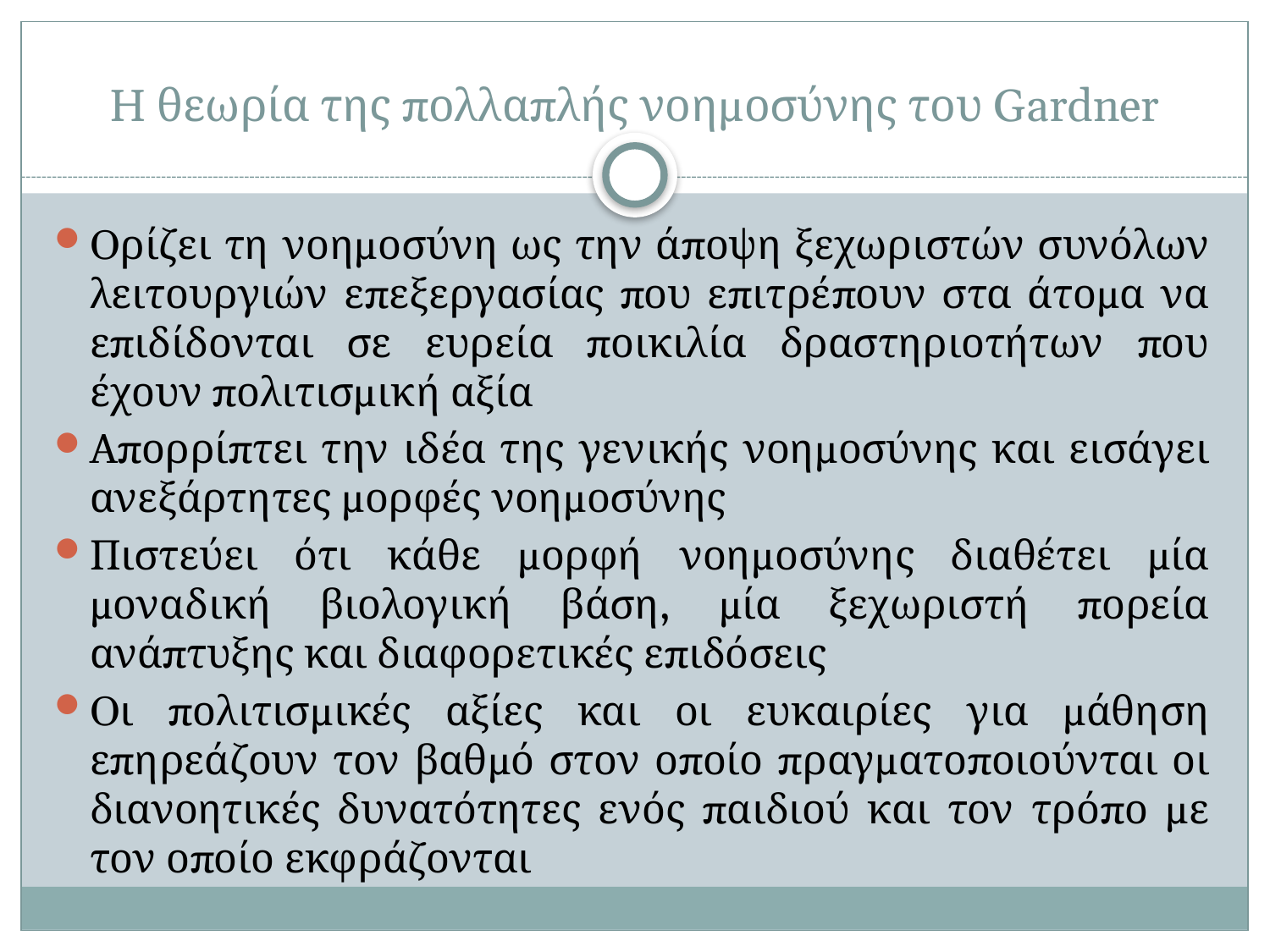

# Η θεωρία της πολλαπλής νοημοσύνης του Gardner
Ορίζει τη νοημοσύνη ως την άποψη ξεχωριστών συνόλων λειτουργιών επεξεργασίας που επιτρέπουν στα άτομα να επιδίδονται σε ευρεία ποικιλία δραστηριοτήτων που έχουν πολιτισμική αξία
Απορρίπτει την ιδέα της γενικής νοημοσύνης και εισάγει ανεξάρτητες μορφές νοημοσύνης
Πιστεύει ότι κάθε μορφή νοημοσύνης διαθέτει μία μοναδική βιολογική βάση, μία ξεχωριστή πορεία ανάπτυξης και διαφορετικές επιδόσεις
Οι πολιτισμικές αξίες και οι ευκαιρίες για μάθηση επηρεάζουν τον βαθμό στον οποίο πραγματοποιούνται οι διανοητικές δυνατότητες ενός παιδιού και τον τρόπο με τον οποίο εκφράζονται